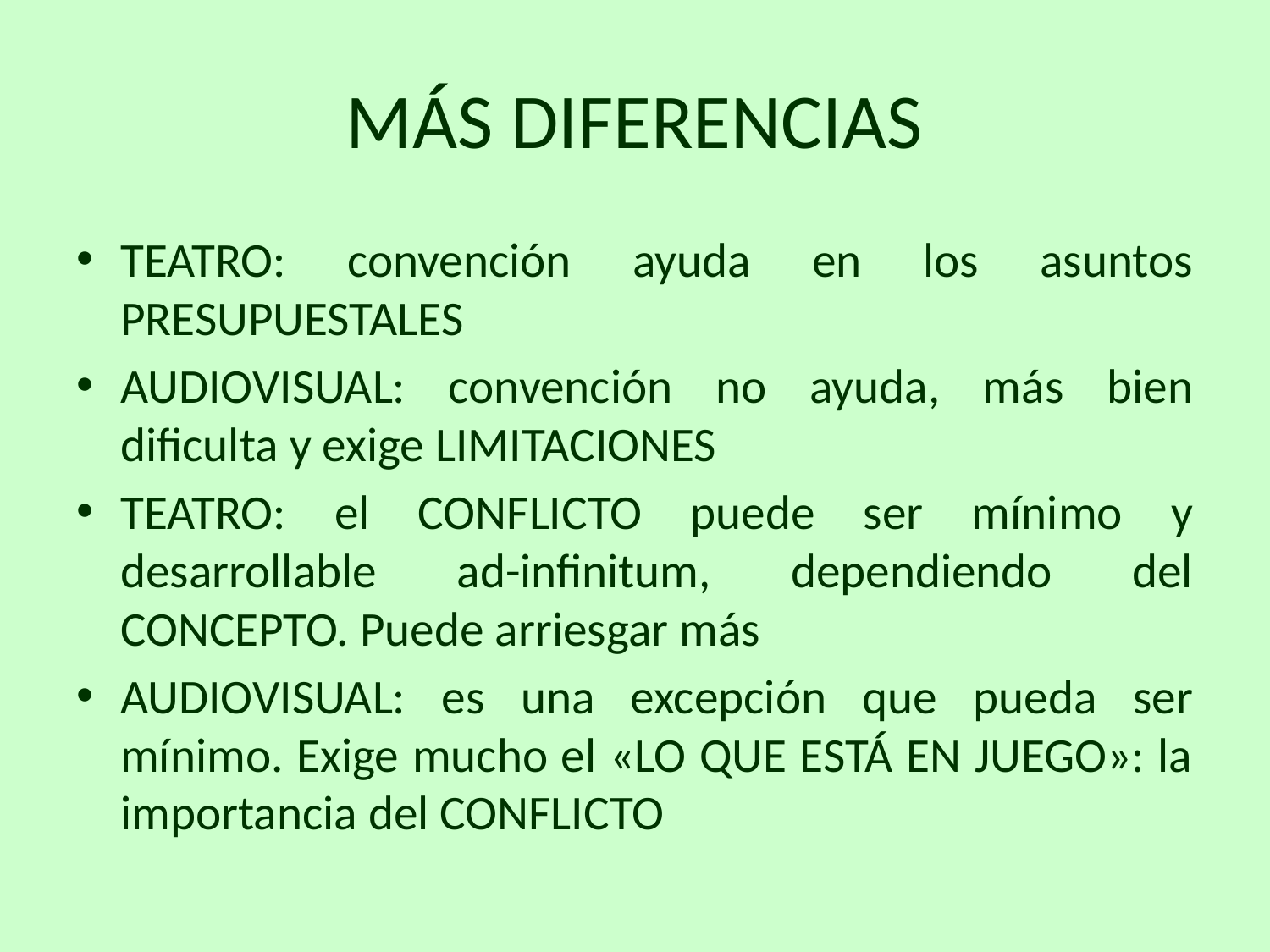

# MÁS DIFERENCIAS
TEATRO: convención ayuda en los asuntos PRESUPUESTALES
AUDIOVISUAL: convención no ayuda, más bien dificulta y exige LIMITACIONES
TEATRO: el CONFLICTO puede ser mínimo y desarrollable ad-infinitum, dependiendo del CONCEPTO. Puede arriesgar más
AUDIOVISUAL: es una excepción que pueda ser mínimo. Exige mucho el «LO QUE ESTÁ EN JUEGO»: la importancia del CONFLICTO